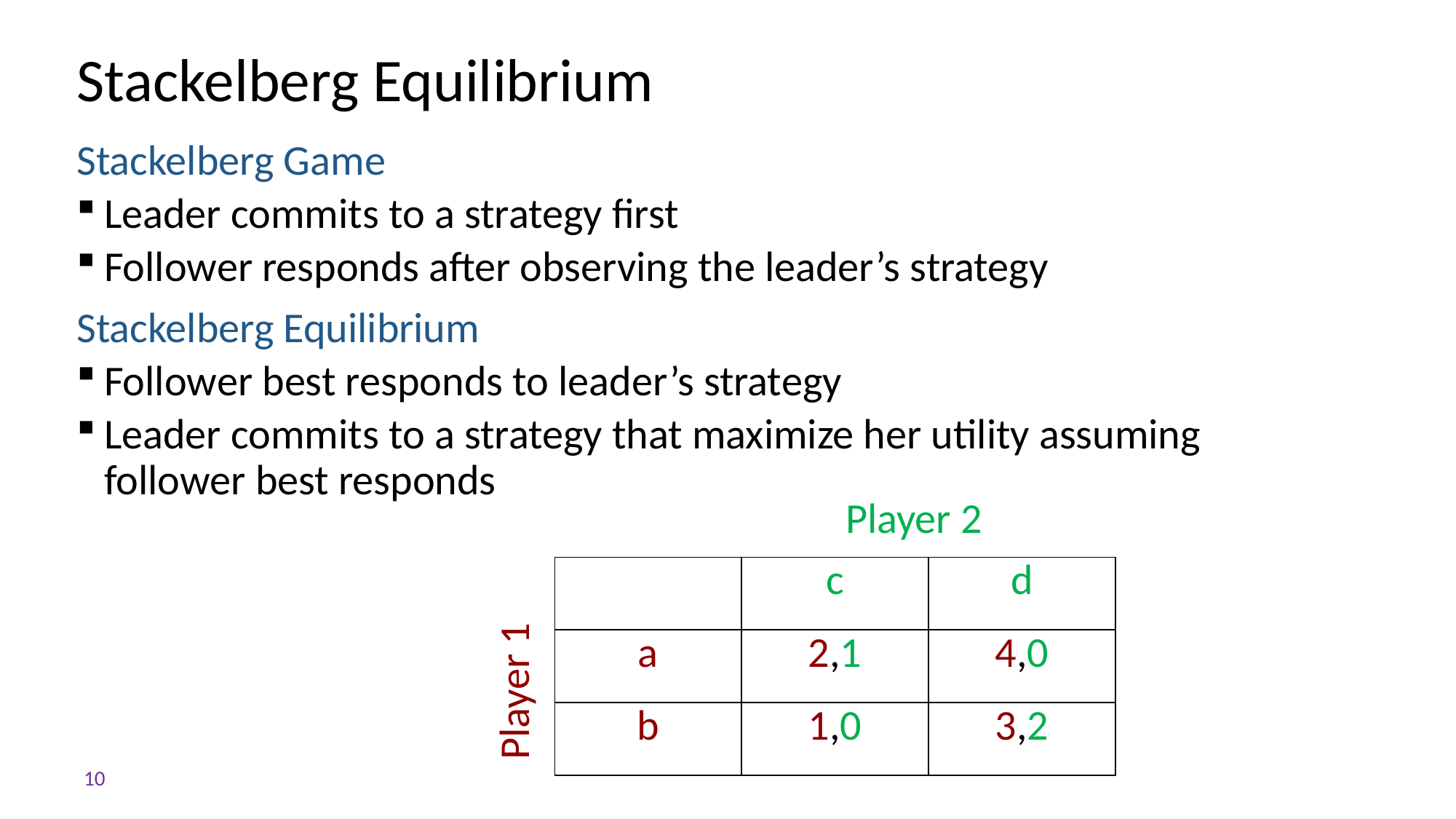

# Stackelberg Equilibrium
Stackelberg Game
Leader commits to a strategy first
Follower responds after observing the leader’s strategy
Stackelberg Equilibrium
Follower best responds to leader’s strategy
Leader commits to a strategy that maximize her utility assuming follower best responds
Player 2
|  | c | d |
| --- | --- | --- |
| a | 2,1 | 4,0 |
| b | 1,0 | 3,2 |
Player 1
10